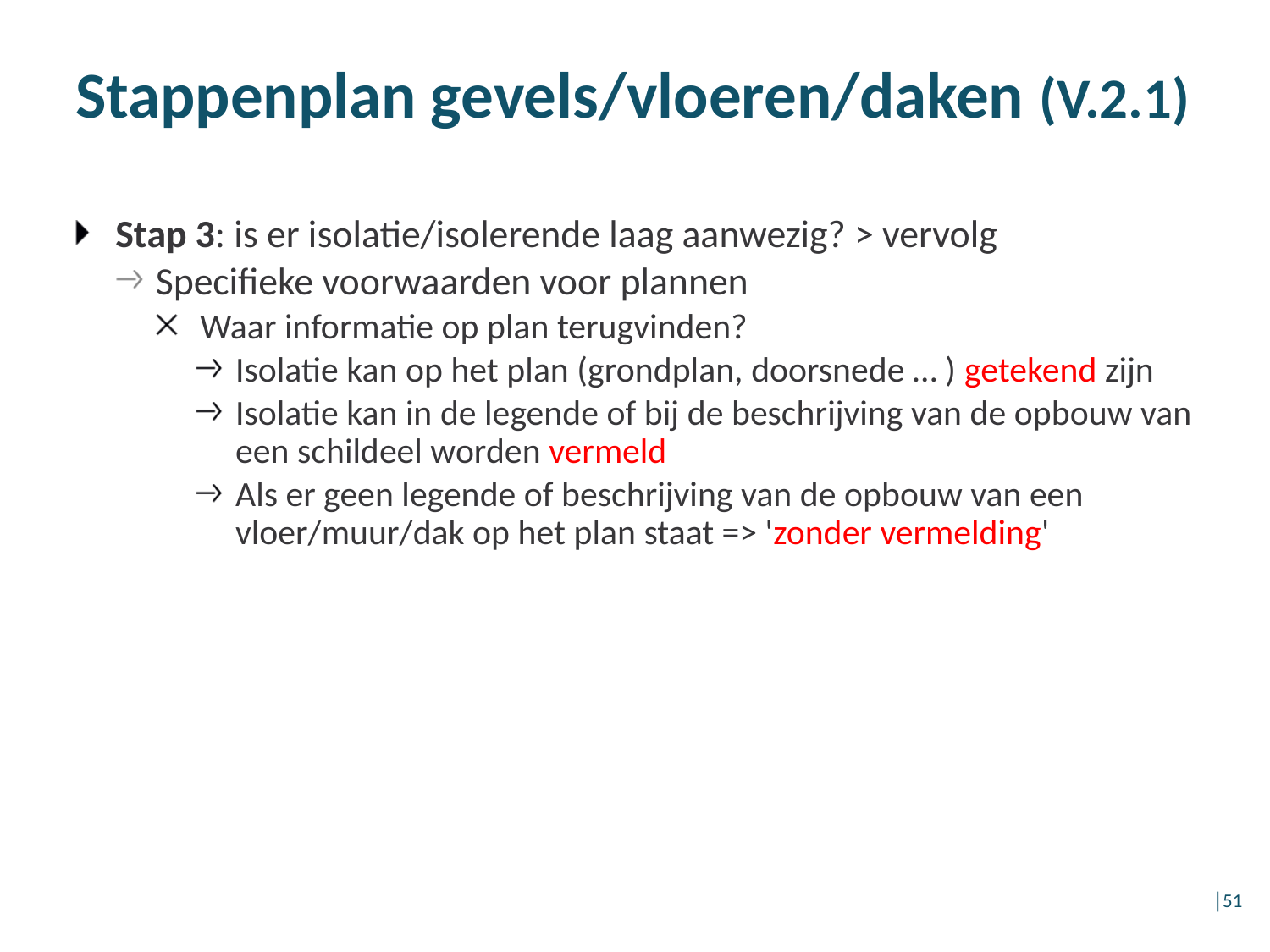

# Stappenplan gevels/vloeren/daken (V.2.1)
Stap 3: is er isolatie/isolerende laag aanwezig? > vervolg
Specifieke voorwaarden voor plannen
Waar informatie op plan terugvinden?
Isolatie kan op het plan (grondplan, doorsnede … ) getekend zijn
Isolatie kan in de legende of bij de beschrijving van de opbouw van een schildeel worden vermeld
Als er geen legende of beschrijving van de opbouw van een vloer/muur/dak op het plan staat => 'zonder vermelding'

│51